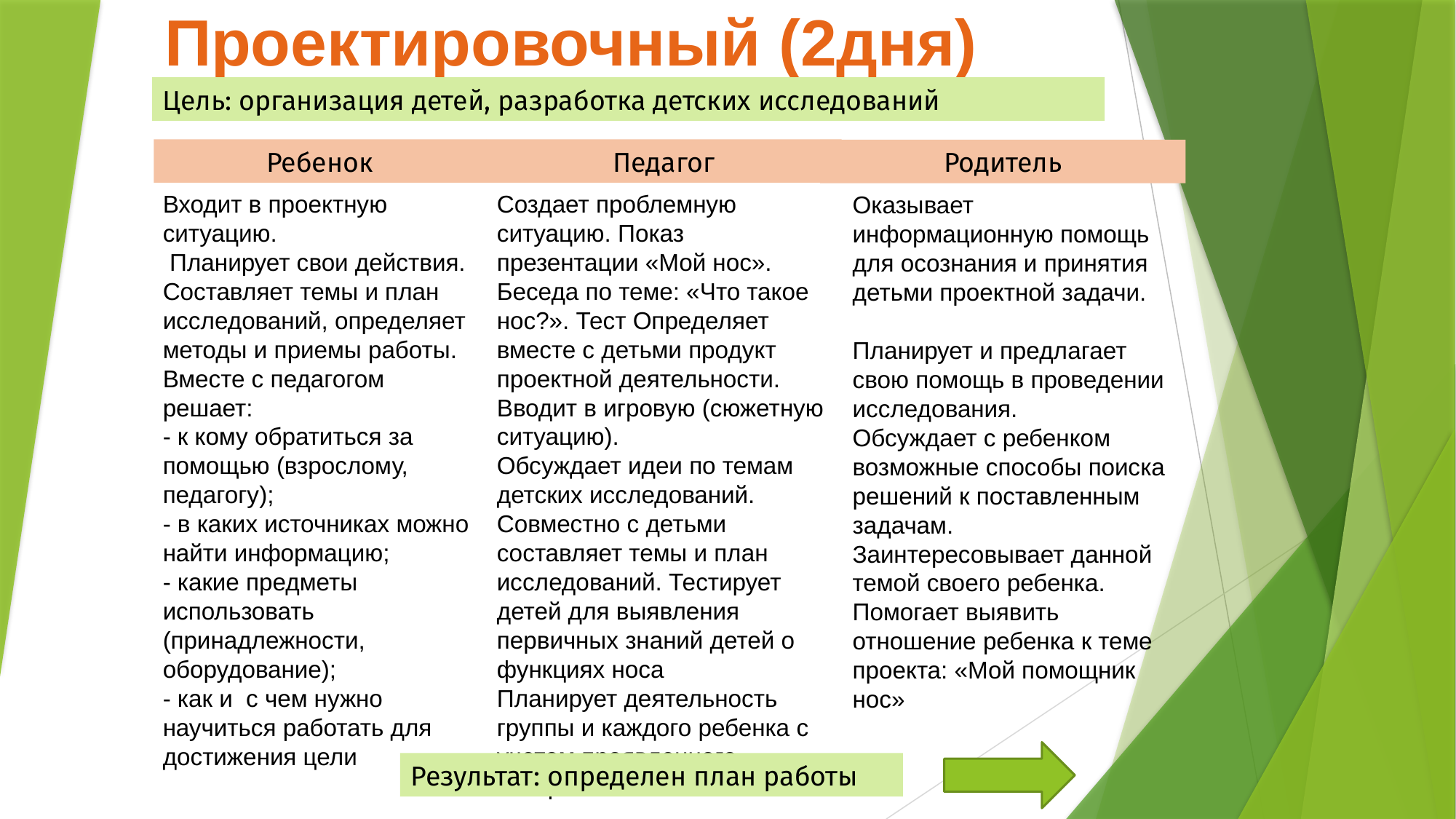

Проектировочный (2дня)
Цель: организация детей, разработка детских исследований
Ребенок
Педагог
Родитель
Входит в проектную ситуацию.
 Планирует свои действия. Составляет темы и план исследований, определяет методы и приемы работы.
Вместе с педагогом решает:
- к кому обратиться за помощью (взрослому, педагогу);
- в каких источниках можно найти информацию;
- какие предметы использовать (принадлежности, оборудование);
- как и  с чем нужно научиться работать для достижения цели
Создает проблемную ситуацию. Показ презентации «Мой нос». Беседа по теме: «Что такое нос?». Тест Определяет вместе с детьми продукт проектной деятельности. Вводит в игровую (сюжетную ситуацию).
Обсуждает идеи по темам детских исследований. Совместно с детьми составляет темы и план исследований. Тестирует детей для выявления первичных знаний детей о функциях носа
Планирует деятельность группы и каждого ребенка с учетом проявленного интереса к теме.

Оказывает информационную помощь для осознания и принятия детьми проектной задачи.

Планирует и предлагает свою помощь в проведении исследования.
Обсуждает с ребенком возможные способы поиска решений к поставленным задачам.
Заинтересовывает данной темой своего ребенка.
Помогает выявить отношение ребенка к теме проекта: «Мой помощник нос»

Результат: определен план работы